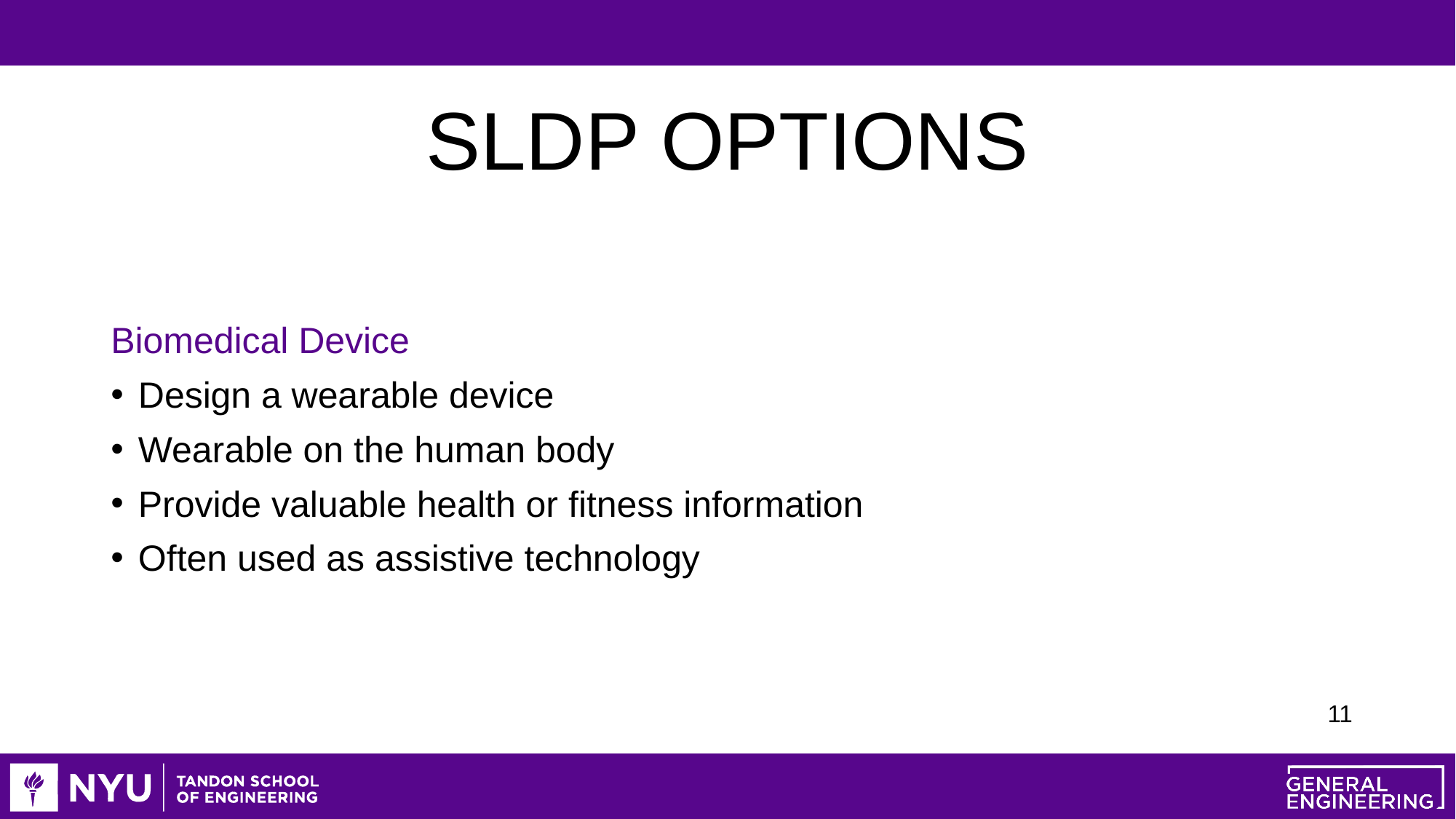

# SLDP Options
Biomedical Device
Design a wearable device
Wearable on the human body
Provide valuable health or fitness information
Often used as assistive technology